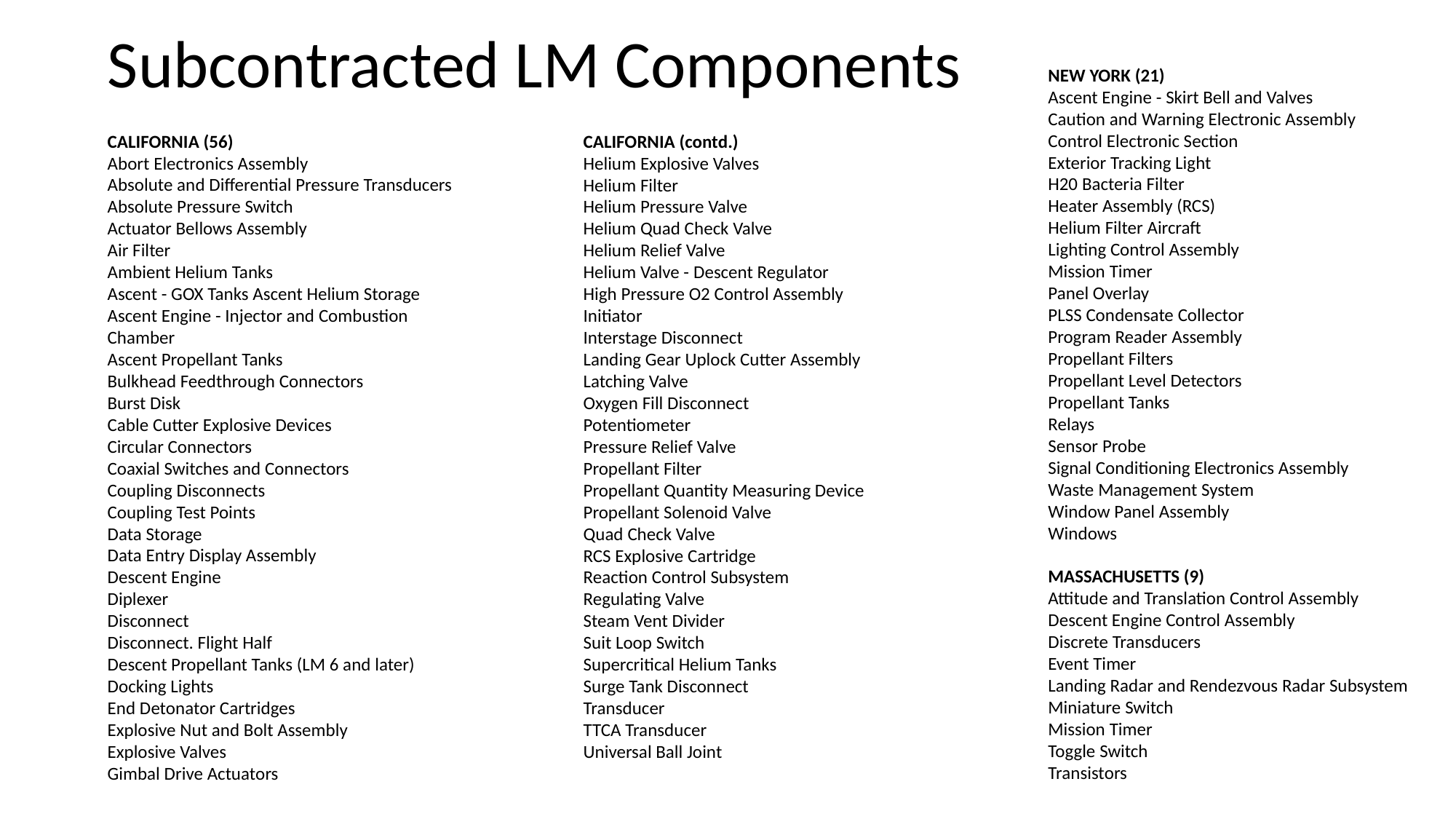

# Subcontracted LM Components
NEW YORK (21)
Ascent Engine - Skirt Bell and Valves
Caution and Warning Electronic Assembly
Control Electronic Section
Exterior Tracking Light
H20 Bacteria Filter
Heater Assembly (RCS)
Helium Filter Aircraft
Lighting Control Assembly
Mission Timer
Panel Overlay
PLSS Condensate Collector
Program Reader Assembly
Propellant Filters
Propellant Level Detectors
Propellant Tanks
Relays
Sensor Probe
Signal Conditioning Electronics Assembly
Waste Management System
Window Panel Assembly
Windows

MASSACHUSETTS (9)
Attitude and Translation Control Assembly
Descent Engine Control Assembly
Discrete Transducers
Event Timer
Landing Radar and Rendezvous Radar Subsystem
Miniature Switch
Mission Timer
Toggle Switch
Transistors
CALIFORNIA (56)
Abort Electronics Assembly
Absolute and Differential Pressure Transducers
Absolute Pressure Switch
Actuator Bellows Assembly
Air Filter
Ambient Helium Tanks
Ascent - GOX Tanks Ascent Helium Storage
Ascent Engine - Injector and Combustion Chamber
Ascent Propellant Tanks
Bulkhead Feedthrough Connectors
Burst Disk
Cable Cutter Explosive Devices
Circular Connectors
Coaxial Switches and Connectors
Coupling Disconnects
Coupling Test Points
Data Storage
Data Entry Display Assembly
Descent Engine
Diplexer
Disconnect
Disconnect. Flight Half
Descent Propellant Tanks (LM 6 and later)
Docking Lights
End Detonator Cartridges
Explosive Nut and Bolt Assembly
Explosive Valves
Gimbal Drive Actuators
CALIFORNIA (contd.)
Helium Explosive Valves
Helium Filter
Helium Pressure Valve
Helium Quad Check Valve
Helium Relief Valve
Helium Valve - Descent Regulator
High Pressure O2 Control Assembly
Initiator
Interstage Disconnect
Landing Gear Uplock Cutter Assembly
Latching Valve
Oxygen Fill Disconnect
Potentiometer
Pressure Relief Valve
Propellant Filter
Propellant Quantity Measuring Device
Propellant Solenoid Valve
Quad Check Valve
RCS Explosive Cartridge
Reaction Control Subsystem
Regulating Valve
Steam Vent Divider
Suit Loop Switch
Supercritical Helium Tanks
Surge Tank Disconnect
Transducer
TTCA Transducer
Universal Ball Joint